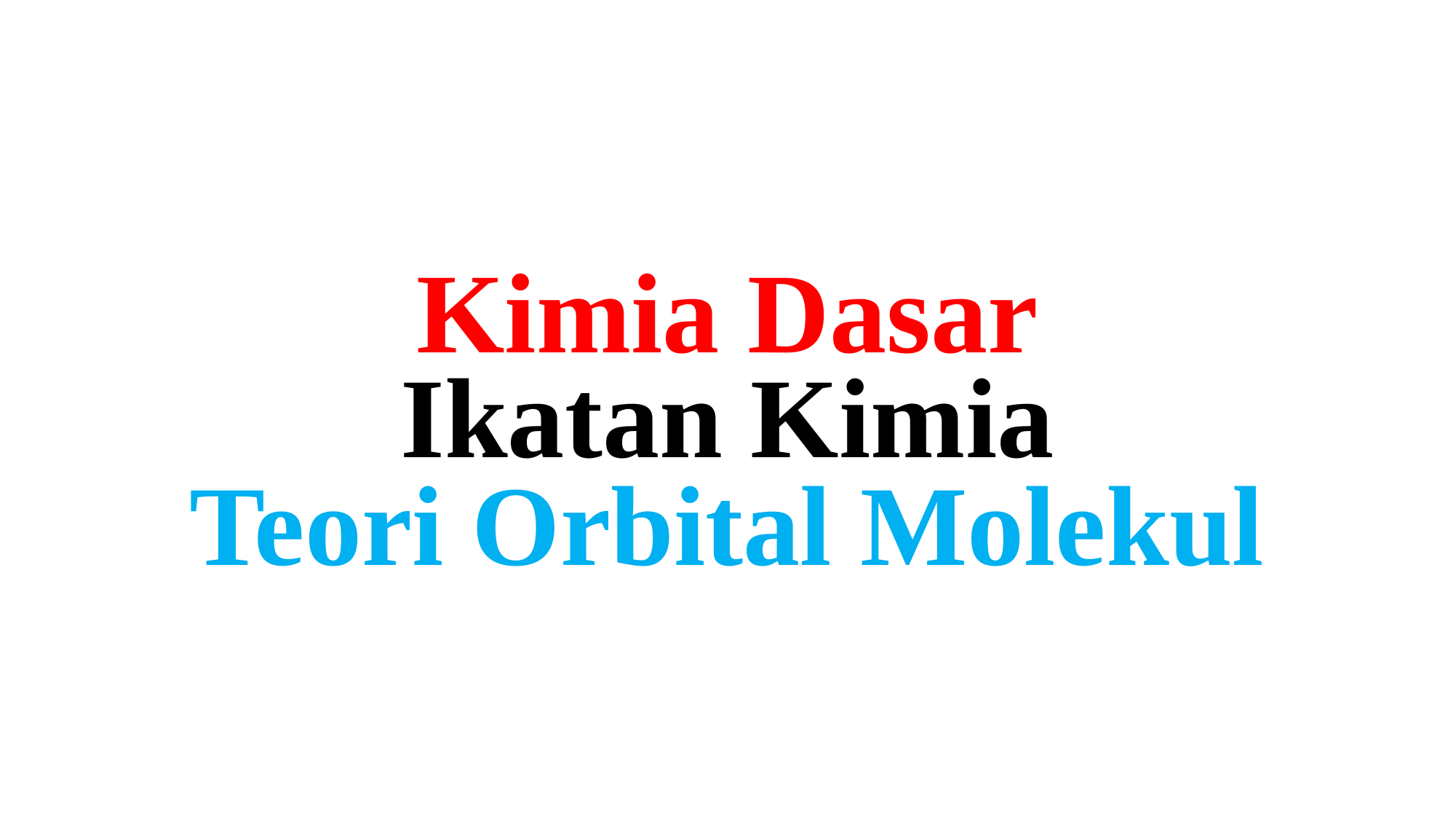

# Kimia Dasar
Teori Orbital Molekul
Ikatan Kimia